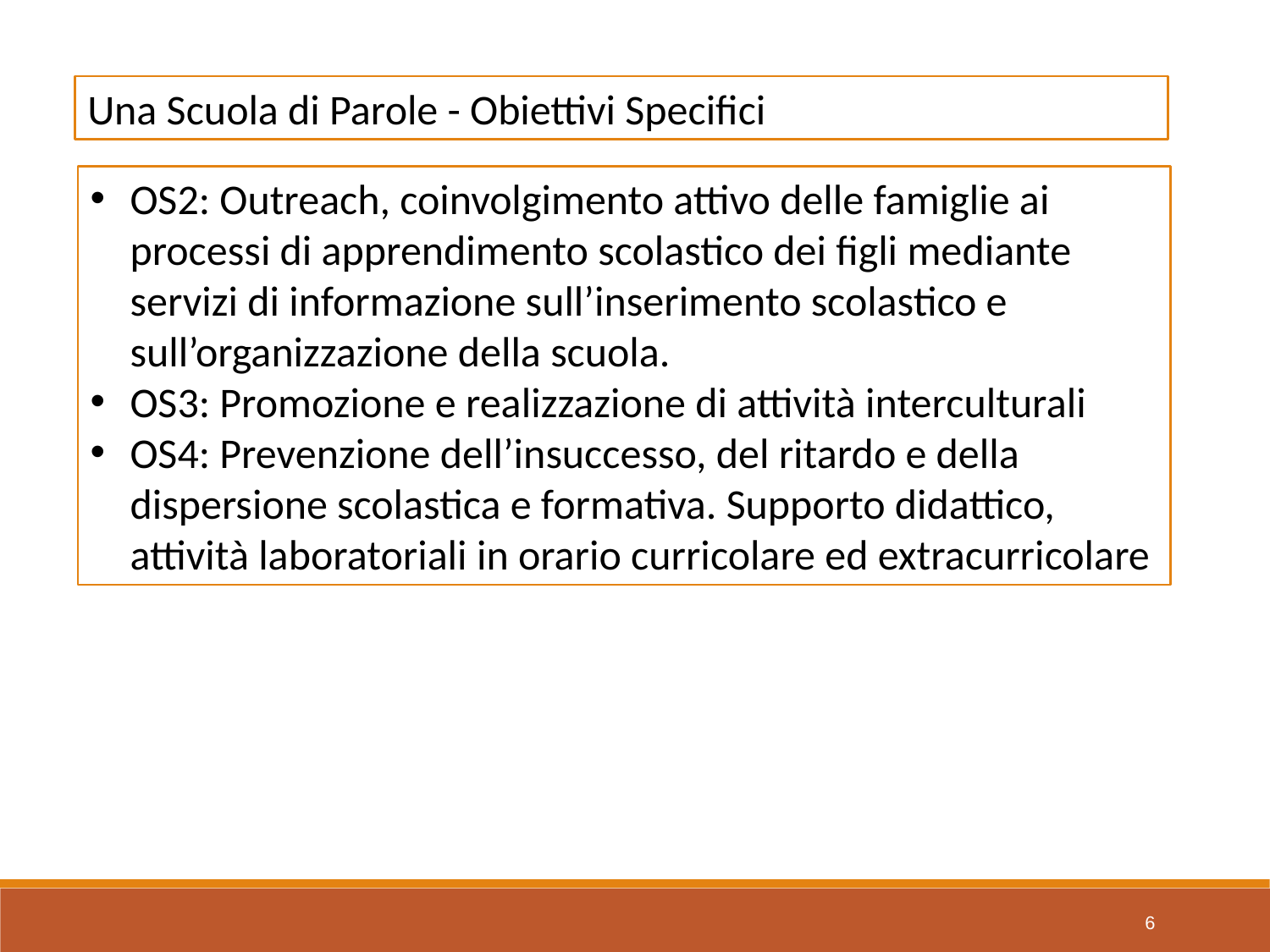

Una Scuola di Parole - Obiettivi Specifici
OS2: Outreach, coinvolgimento attivo delle famiglie ai processi di apprendimento scolastico dei figli mediante servizi di informazione sull’inserimento scolastico e sull’organizzazione della scuola.
OS3: Promozione e realizzazione di attività interculturali
OS4: Prevenzione dell’insuccesso, del ritardo e della dispersione scolastica e formativa. Supporto didattico, attività laboratoriali in orario curricolare ed extracurricolare
6